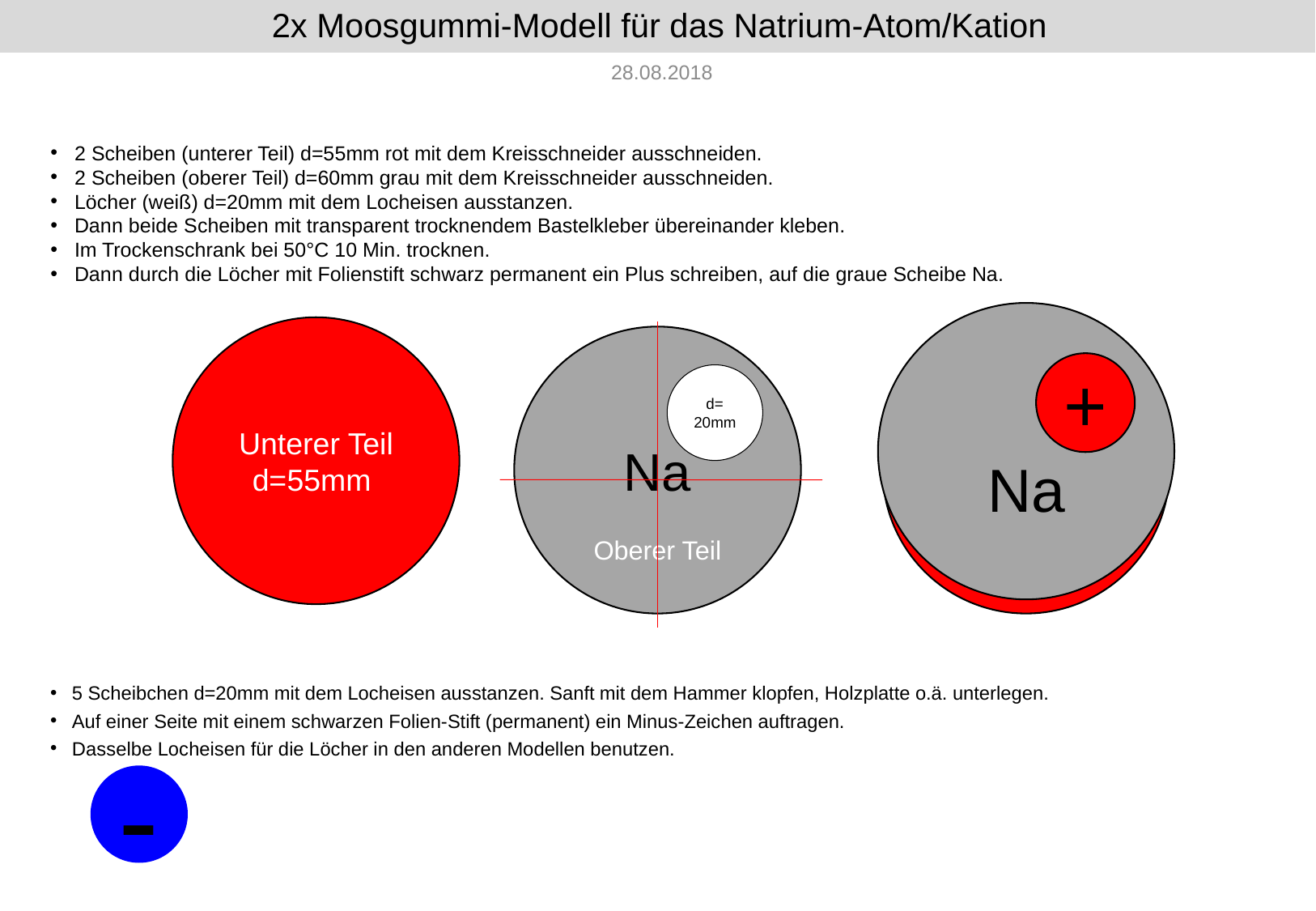

# 2x Moosgummi-Modell für das Natrium-Atom/Kation
28.08.2018
2 Scheiben (unterer Teil) d=55mm rot mit dem Kreisschneider ausschneiden.
2 Scheiben (oberer Teil) d=60mm grau mit dem Kreisschneider ausschneiden.
Löcher (weiß) d=20mm mit dem Locheisen ausstanzen.
Dann beide Scheiben mit transparent trocknendem Bastelkleber übereinander kleben.
Im Trockenschrank bei 50°C 10 Min. trocknen.
Dann durch die Löcher mit Folienstift schwarz permanent ein Plus schreiben, auf die graue Scheibe Na.

Na
+

+
+
Unterer Teil
d=55mm

Na

Oberer Teil
d=
20mm
5 Scheibchen d=20mm mit dem Locheisen ausstanzen. Sanft mit dem Hammer klopfen, Holzplatte o.ä. unterlegen.
Auf einer Seite mit einem schwarzen Folien-Stift (permanent) ein Minus-Zeichen auftragen.
Dasselbe Locheisen für die Löcher in den anderen Modellen benutzen.
-